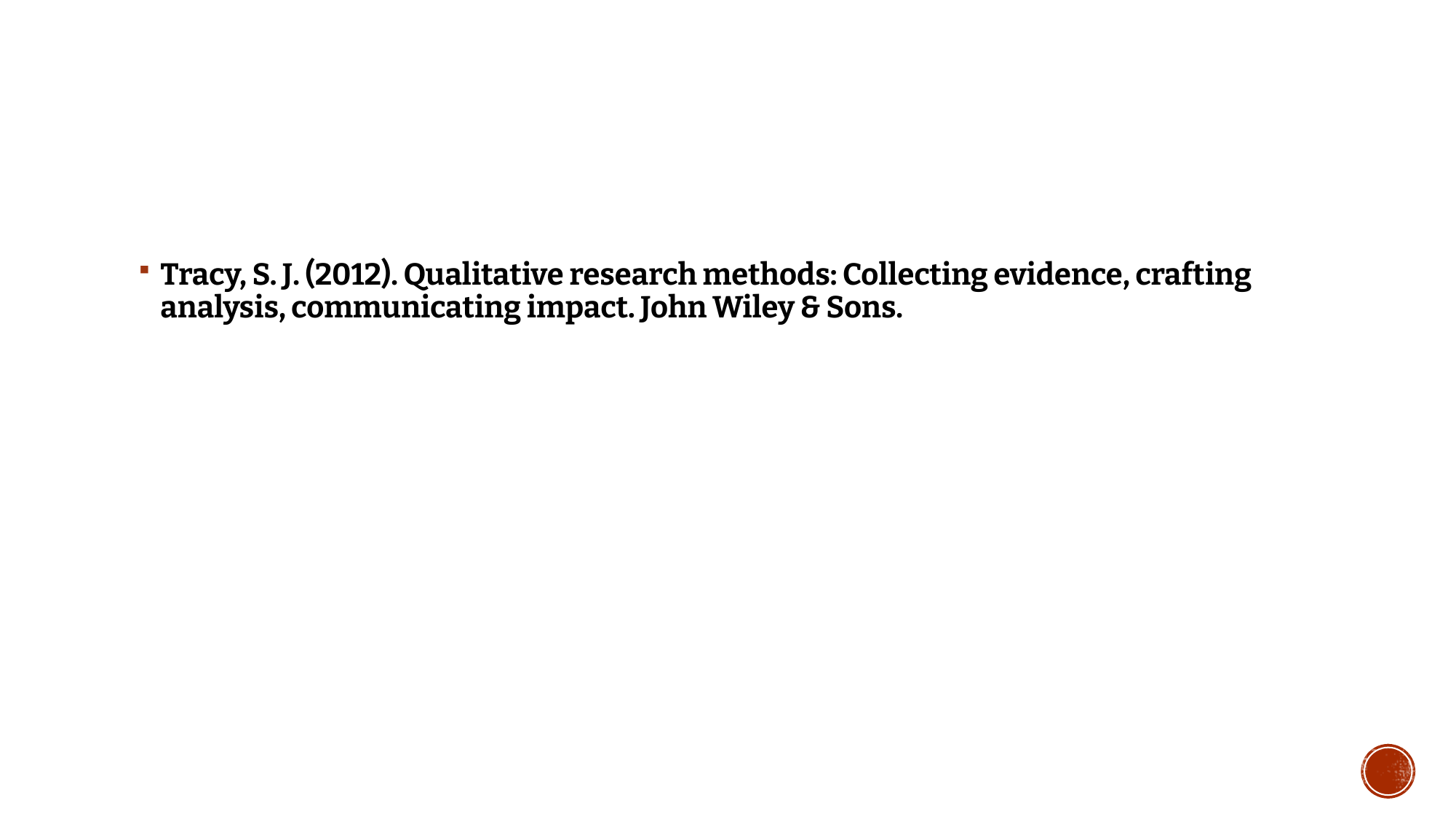

#
Tracy, S. J. (2012). Qualitative research methods: Collecting evidence, crafting analysis, communicating impact. John Wiley & Sons.